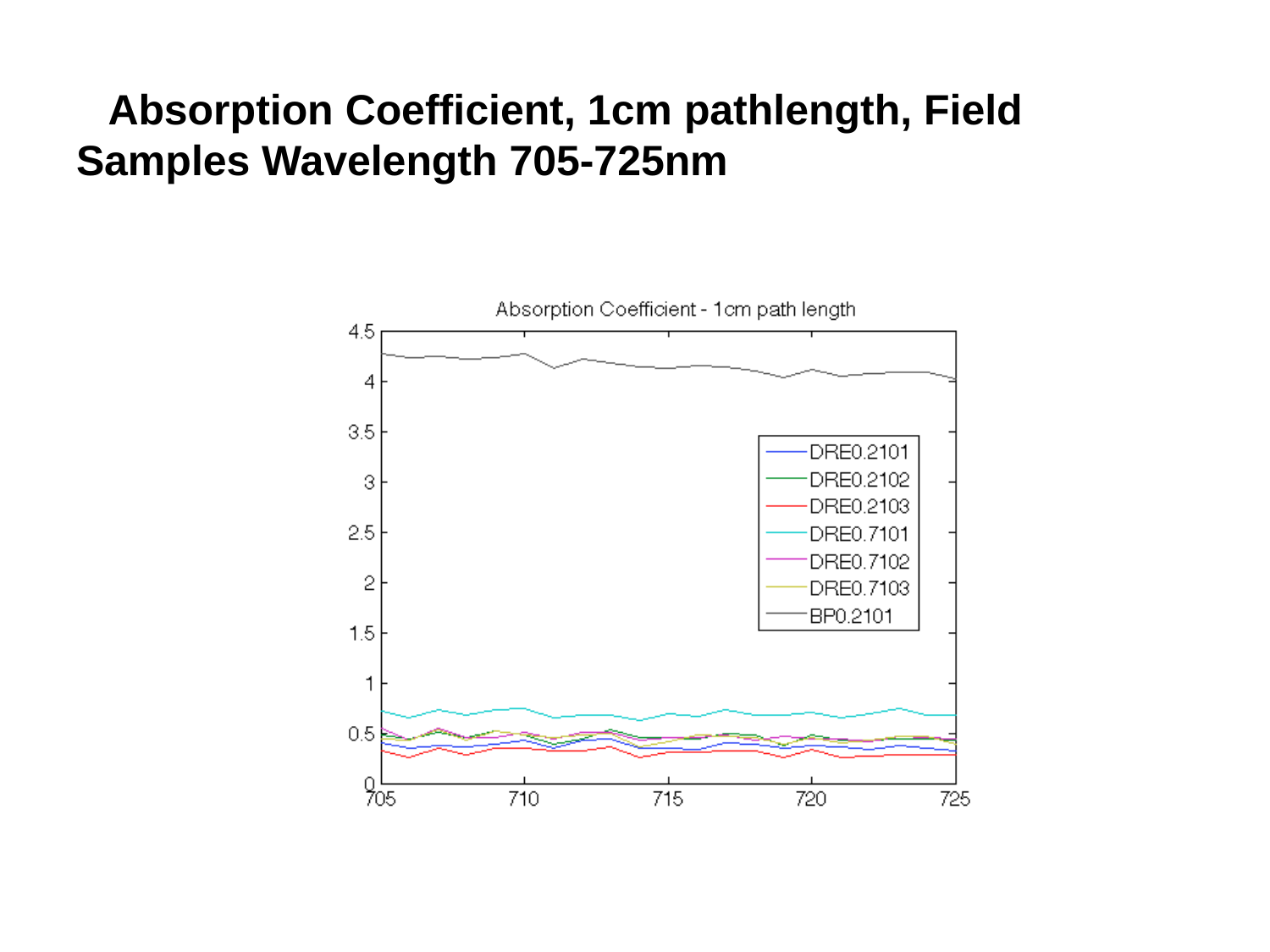

# Absorption Coefficient, 1cm pathlength, Field Samples Wavelength 705-725nm